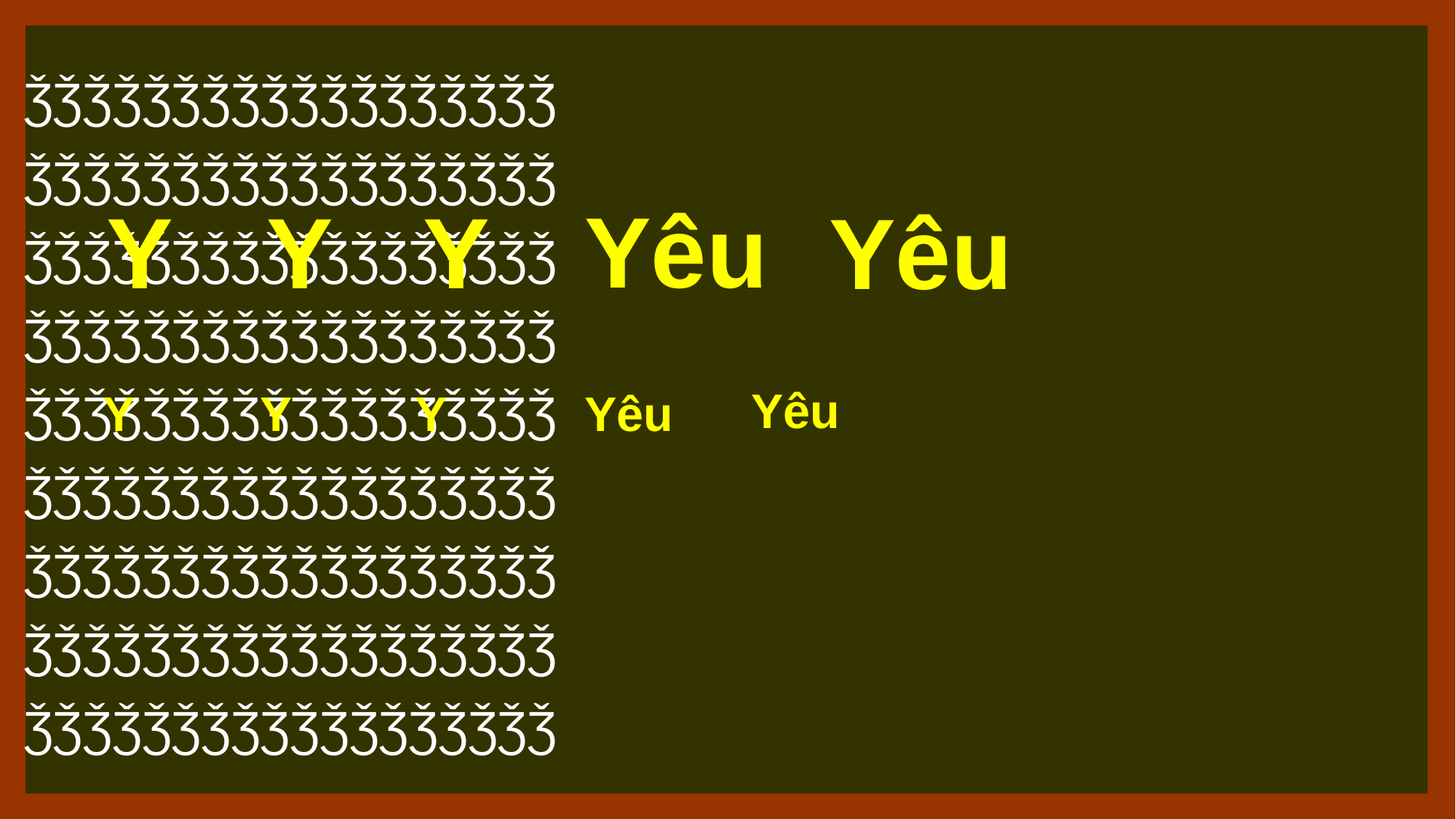

ǮǮǮǮǮǮǮǮǮǮǮǮǮǮǮǮǮǮ
ǮǮǮǮǮǮǮǮǮǮǮǮǮǮǮǮǮǮ
ǮǮǮǮǮǮǮǮǮǮǮǮǮǮǮǮǮǮ
ǮǮǮǮǮǮǮǮǮǮǮǮǮǮǮǮǮǮ
ǮǮǮǮǮǮǮǮǮǮǮǮǮǮǮǮǮǮ
ǮǮǮǮǮǮǮǮǮǮǮǮǮǮǮǮǮǮ
ǮǮǮǮǮǮǮǮǮǮǮǮǮǮǮǮǮǮ
ǮǮǮǮǮǮǮǮǮǮǮǮǮǮǮǮǮǮ
ǮǮǮǮǮǮǮǮǮǮǮǮǮǮǮǮǮǮ
Yêu
Y
Y
Y
Yêu
Yêu
Y
Y
Y
Yêu